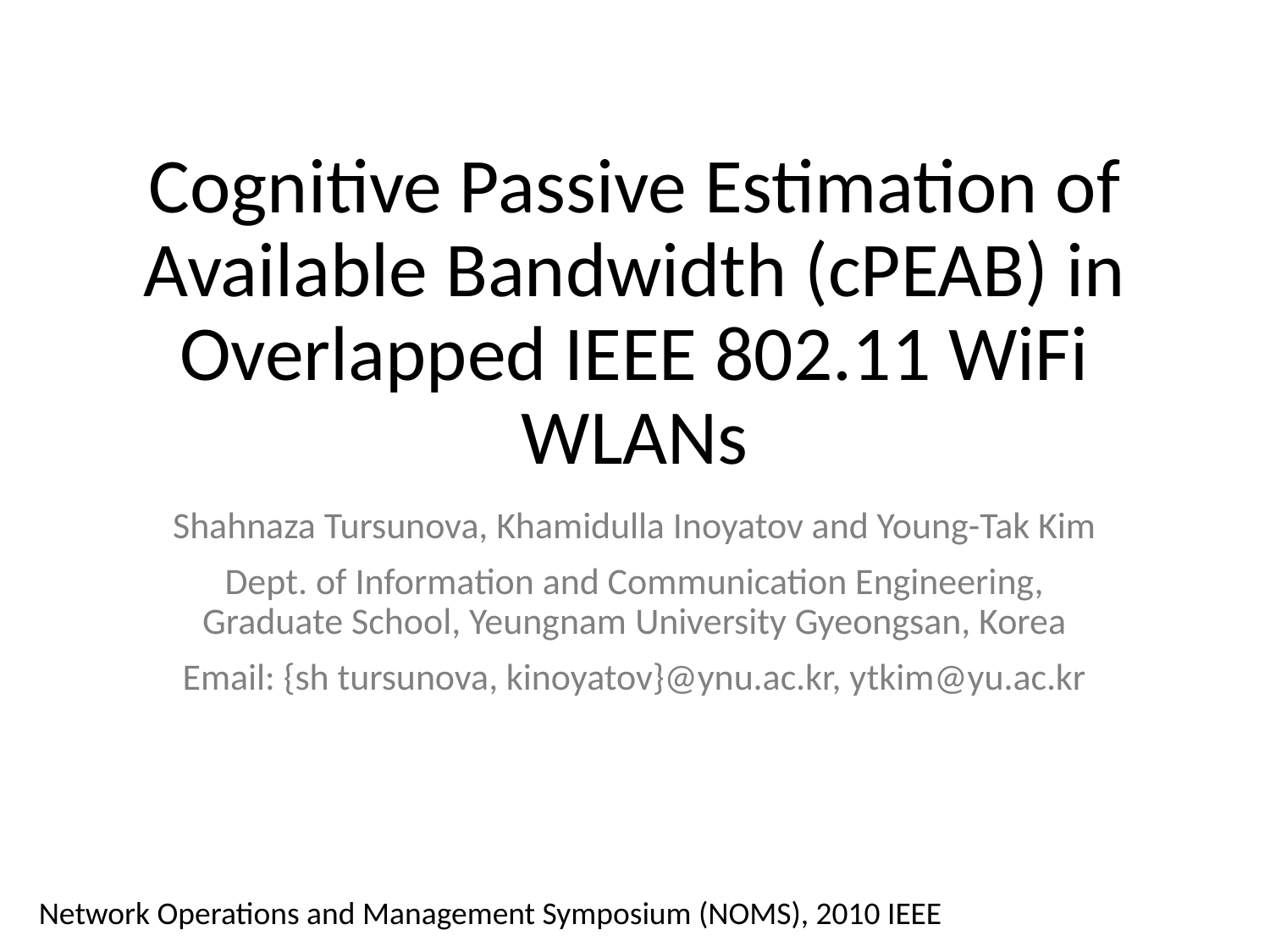

# Cognitive Passive Estimation of Available Bandwidth (cPEAB) in Overlapped IEEE 802.11 WiFi WLANs
Shahnaza Tursunova, Khamidulla Inoyatov and Young-Tak Kim
Dept. of Information and Communication Engineering, Graduate School, Yeungnam University Gyeongsan, Korea
Email: {sh tursunova, kinoyatov}@ynu.ac.kr, ytkim@yu.ac.kr
Network Operations and Management Symposium (NOMS), 2010 IEEE